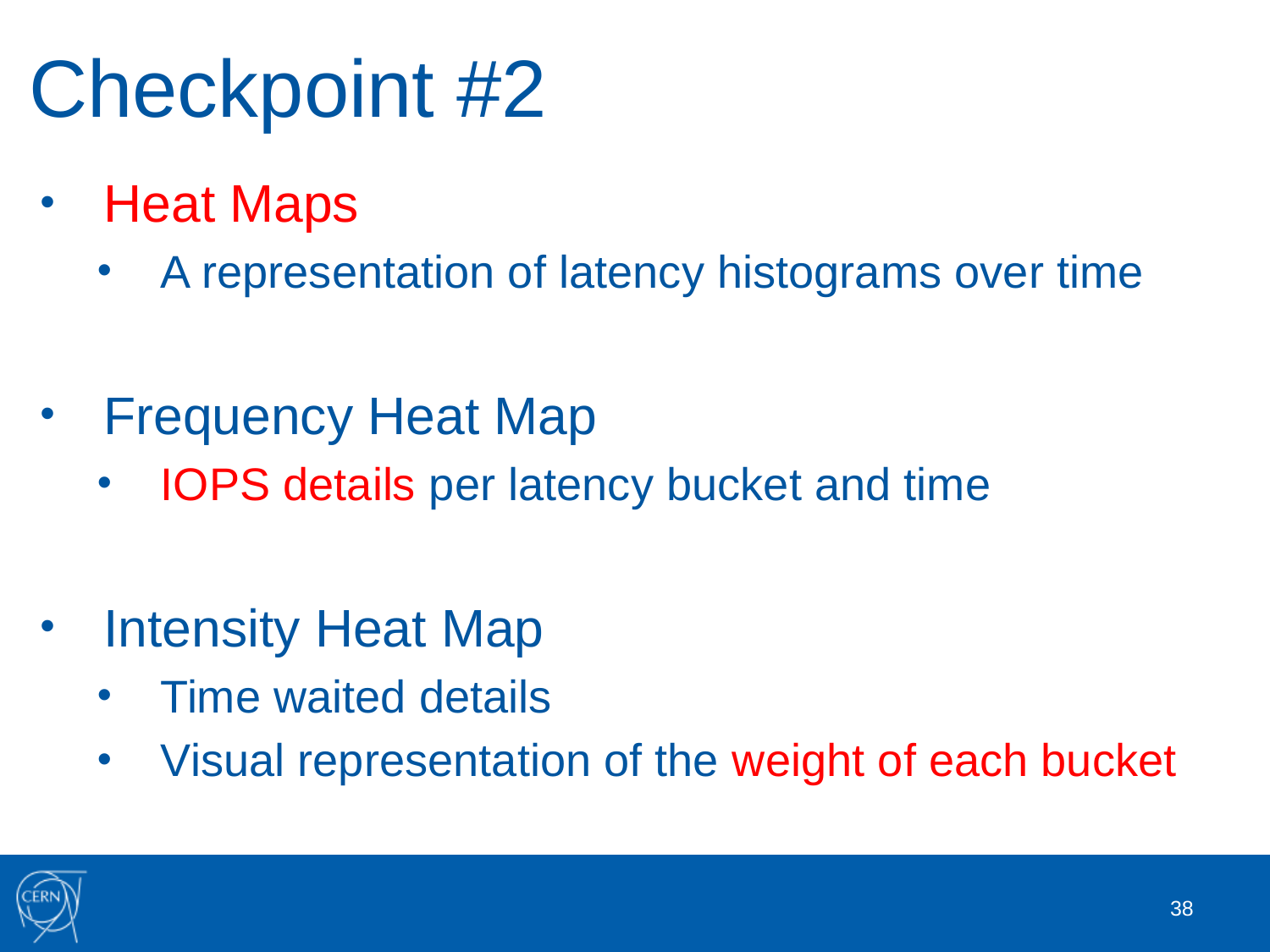

# Checkpoint #2
Heat Maps
A representation of latency histograms over time

Frequency Heat Map
IOPS details per latency bucket and time

Intensity Heat Map
Time waited details
Visual representation of the weight of each bucket

38